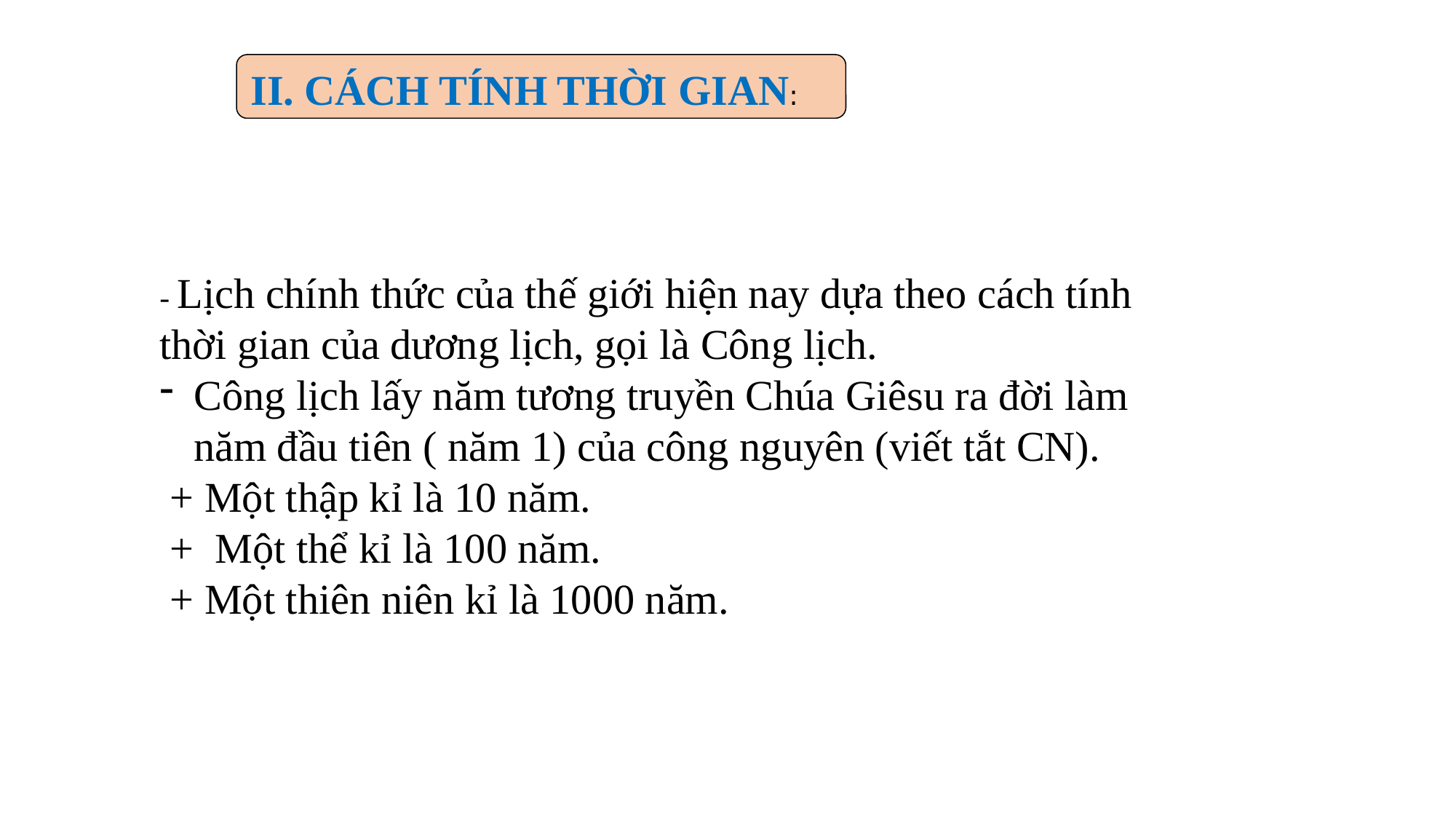

II. CÁCH TÍNH THỜI GIAN:
- Lịch chính thức của thế giới hiện nay dựa theo cách tính thời gian của dương lịch, gọi là Công lịch.
Công lịch lấy năm tương truyền Chúa Giêsu ra đời làm năm đầu tiên ( năm 1) của công nguyên (viết tắt CN).
 + Một thập kỉ là 10 năm.
 +  Một thể kỉ là 100 năm.
 + Một thiên niên kỉ là 1000 năm.